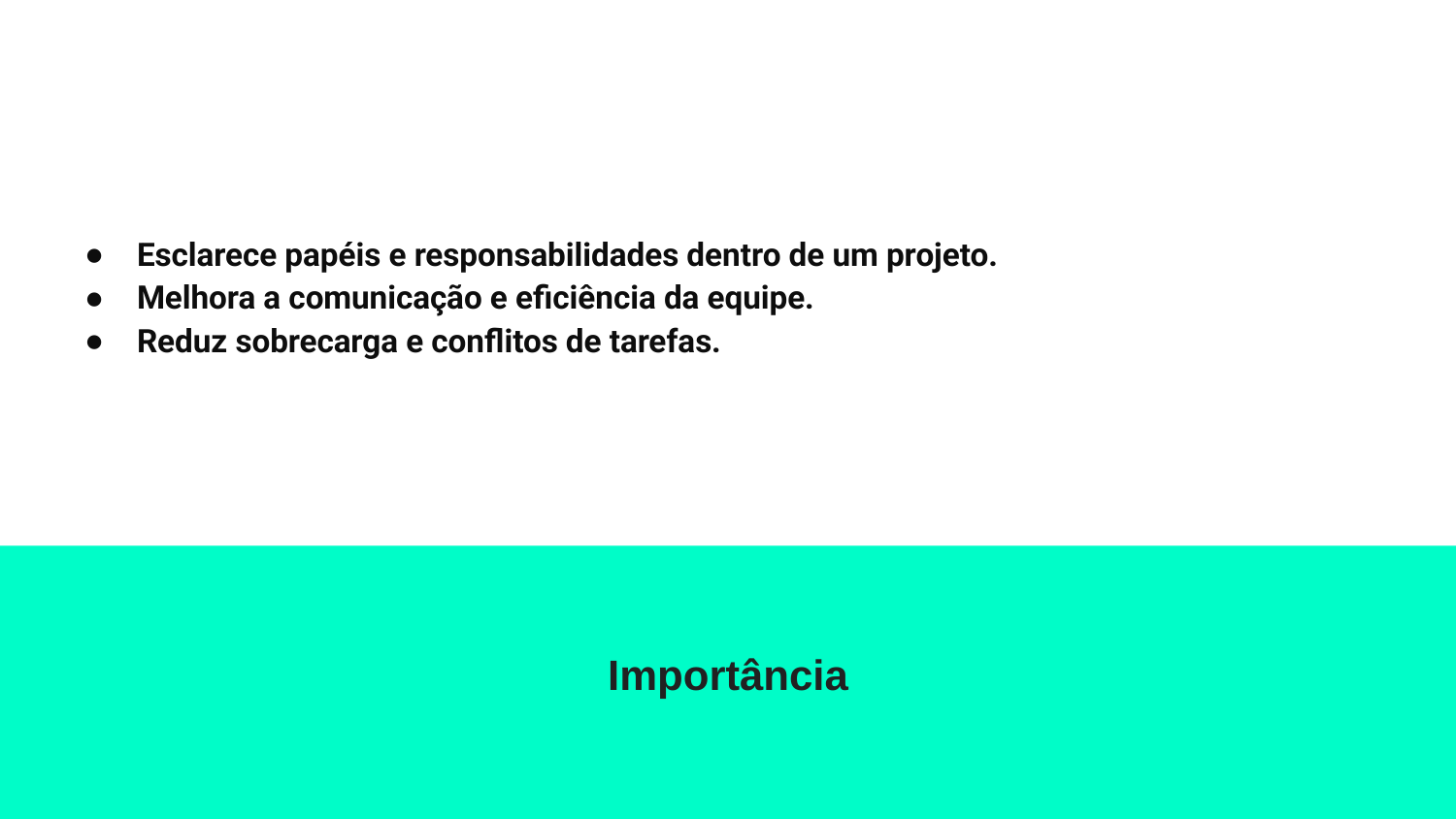

# Esclarece papéis e responsabilidades dentro de um projeto.
Melhora a comunicação e eficiência da equipe.
Reduz sobrecarga e conflitos de tarefas.

Importância